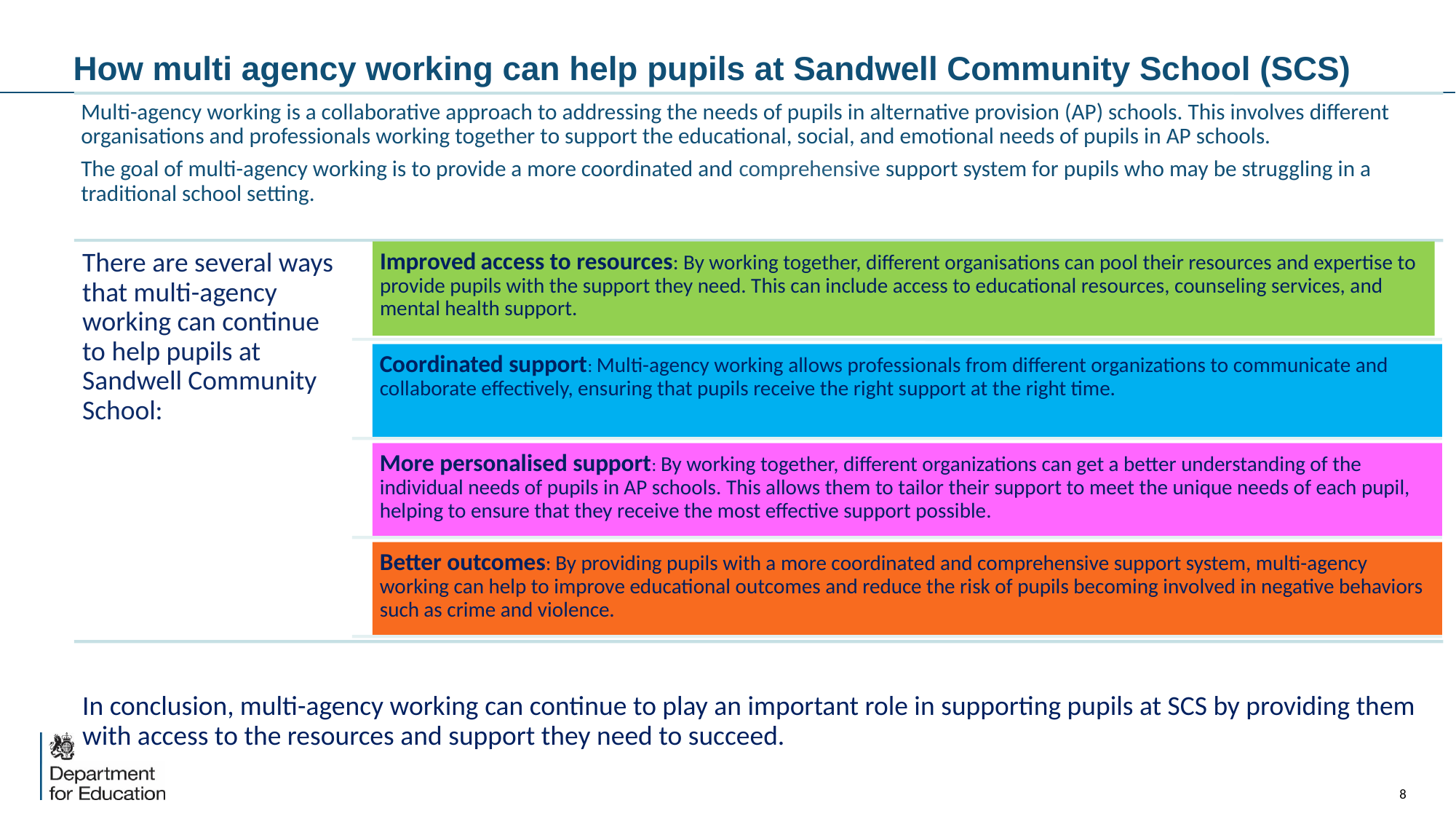

# How multi agency working can help pupils at Sandwell Community School (SCS)
Multi-agency working is a collaborative approach to addressing the needs of pupils in alternative provision (AP) schools. This involves different organisations and professionals working together to support the educational, social, and emotional needs of pupils in AP schools.
The goal of multi-agency working is to provide a more coordinated and comprehensive support system for pupils who may be struggling in a traditional school setting.
There are several ways that multi-agency working can continue to help pupils at Sandwell Community School:
Improved access to resources: By working together, different organisations can pool their resources and expertise to provide pupils with the support they need. This can include access to educational resources, counseling services, and mental health support.
Coordinated support: Multi-agency working allows professionals from different organizations to communicate and collaborate effectively, ensuring that pupils receive the right support at the right time.
More personalised support: By working together, different organizations can get a better understanding of the individual needs of pupils in AP schools. This allows them to tailor their support to meet the unique needs of each pupil, helping to ensure that they receive the most effective support possible.
Better outcomes: By providing pupils with a more coordinated and comprehensive support system, multi-agency working can help to improve educational outcomes and reduce the risk of pupils becoming involved in negative behaviors such as crime and violence.

In conclusion, multi-agency working can continue to play an important role in supporting pupils at SCS by providing them with access to the resources and support they need to succeed.
8